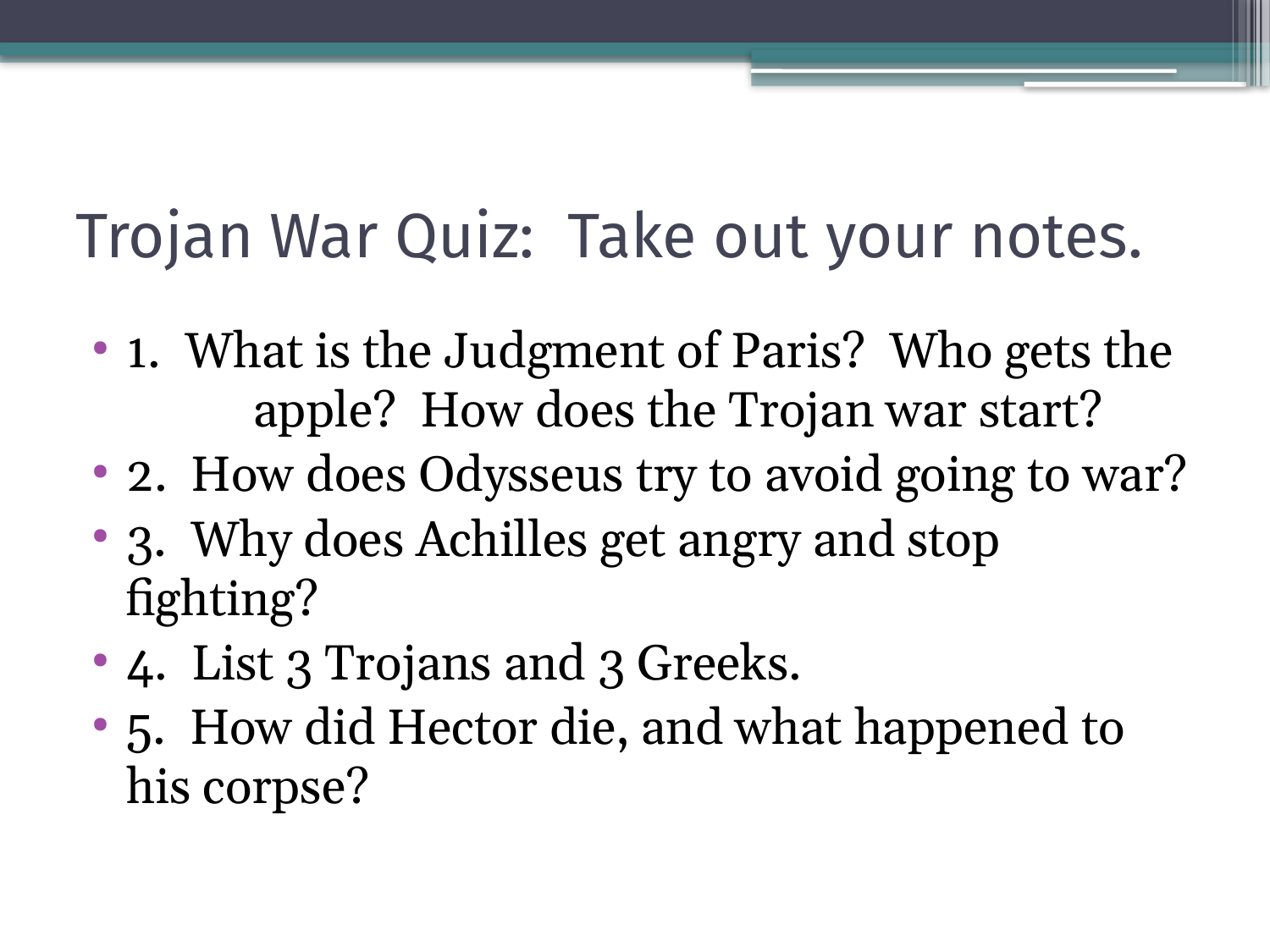

# Trojan War Quiz:  Take out your notes.
1.  What is the Judgment of Paris?  Who gets the 	apple?  How does the Trojan war start?
2.  How does Odysseus try to avoid going to war?
3.  Why does Achilles get angry and stop 	fighting?
4.  List 3 Trojans and 3 Greeks.
5.  How did Hector die, and what happened to 	his corpse?